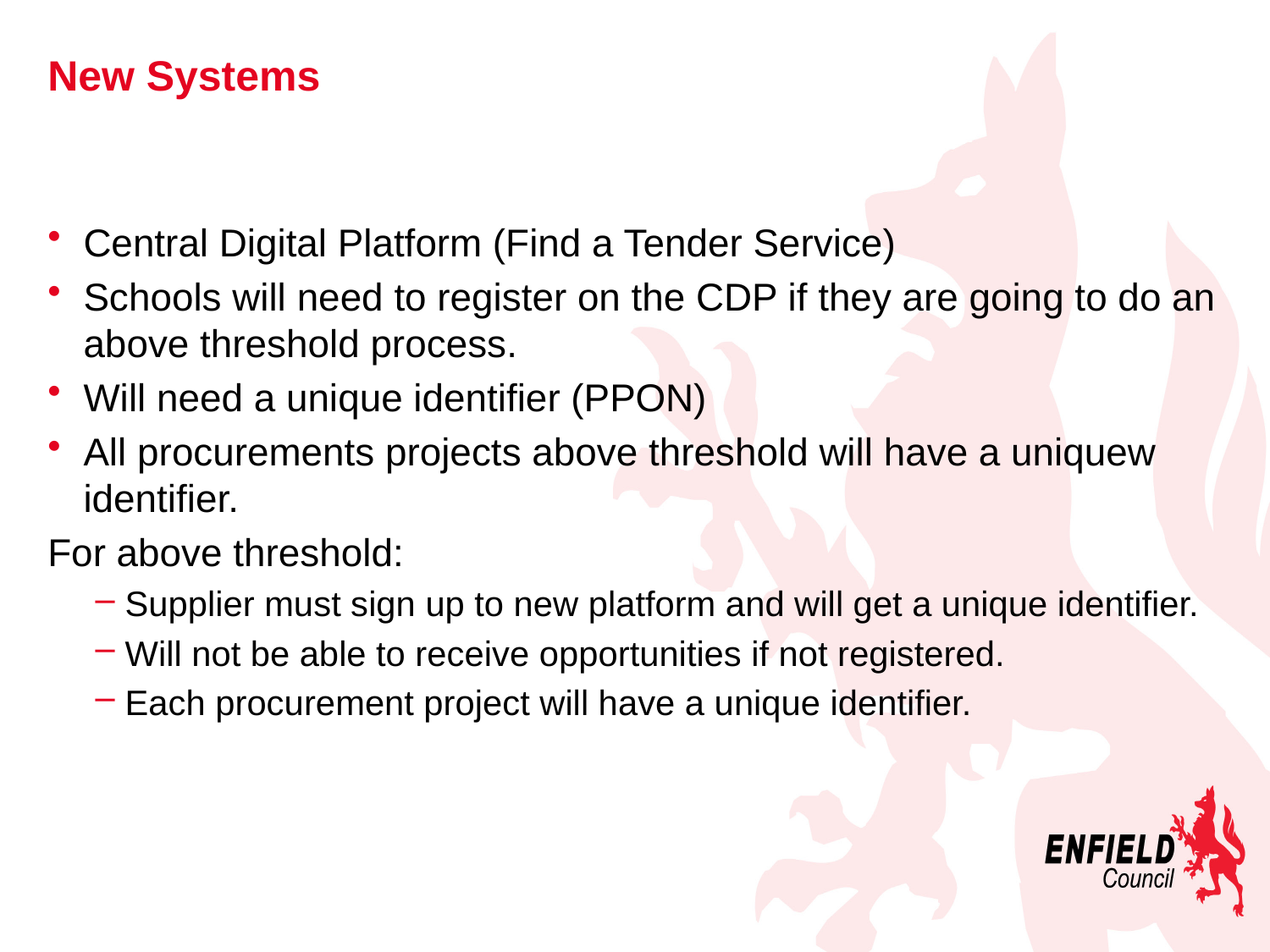

# New Systems
Central Digital Platform (Find a Tender Service)
Schools will need to register on the CDP if they are going to do an above threshold process.
Will need a unique identifier (PPON)
All procurements projects above threshold will have a uniquew identifier.
For above threshold:
Supplier must sign up to new platform and will get a unique identifier.
Will not be able to receive opportunities if not registered.
Each procurement project will have a unique identifier.